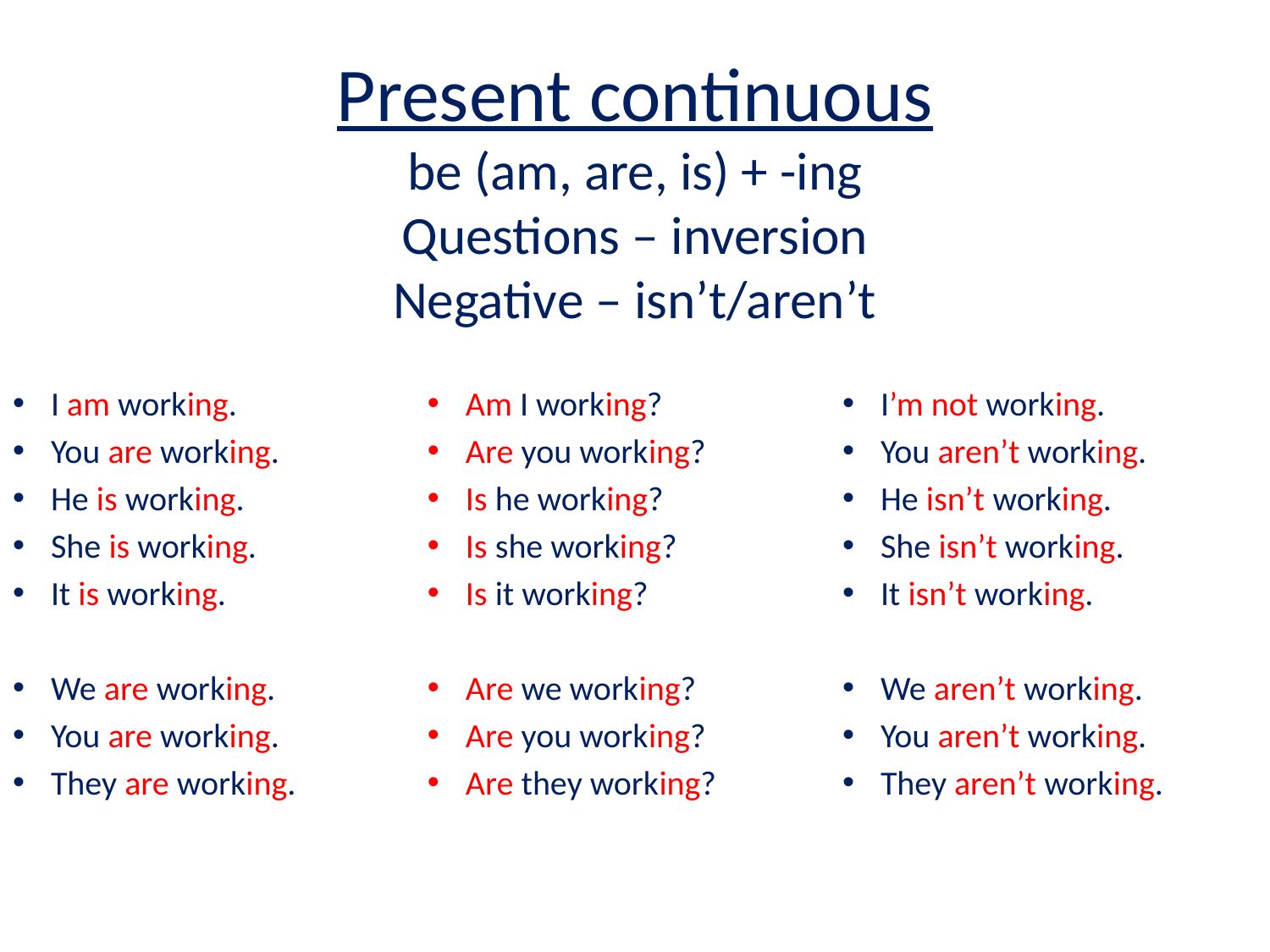

# Present continuous be (am, are, is) + -ing Questions – inversion Negative – isn’t/aren’t
I am working.
You are working.
He is working.
She is working.
It is working.

We are working.
You are working.
They are working.

Am I working?
Are you working?
Is he working?
Is she working?
Is it working?

Are we working?
Are you working?
Are they working?

I’m not working.
You aren’t working.
He isn’t working.
She isn’t working.
It isn’t working.

We aren’t working.
You aren’t working.
They aren’t working.